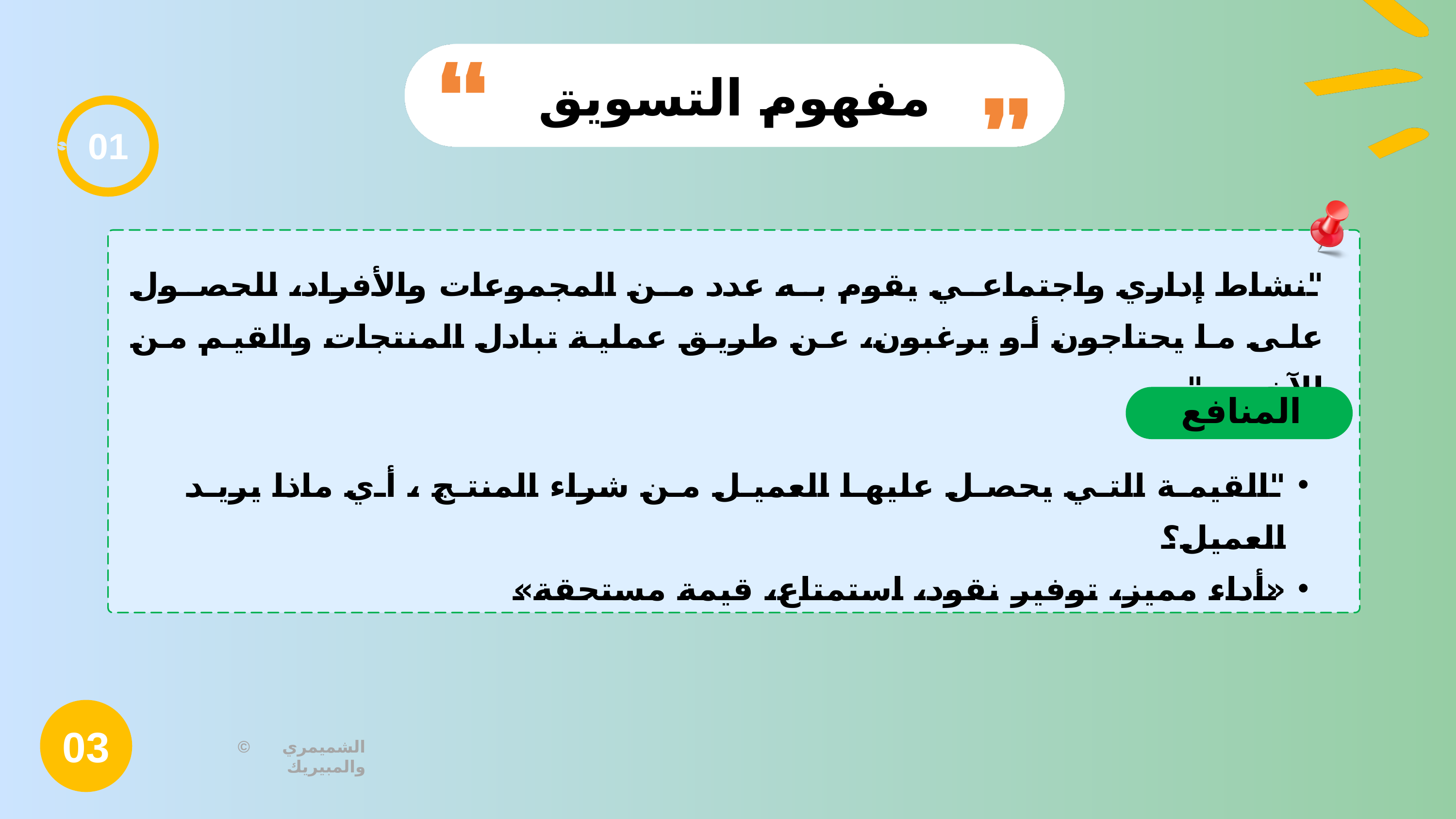

مفهوم التسويق

01

"نشاط إداري واجتماعي يقوم به عدد من المجموعات والأفراد، للحصول على ما يحتاجون أو يرغبون، عن طريق عملية تبادل المنتجات والقيم من الآخرين".

المنافع
"القيمة التي يحصل عليها العميل من شراء المنتج ، أي ماذا يريد العميل؟
«أداء مميز، توفير نقود، استمتاع، قيمة مستحقة»

03
©       الشميمري والمبيريك